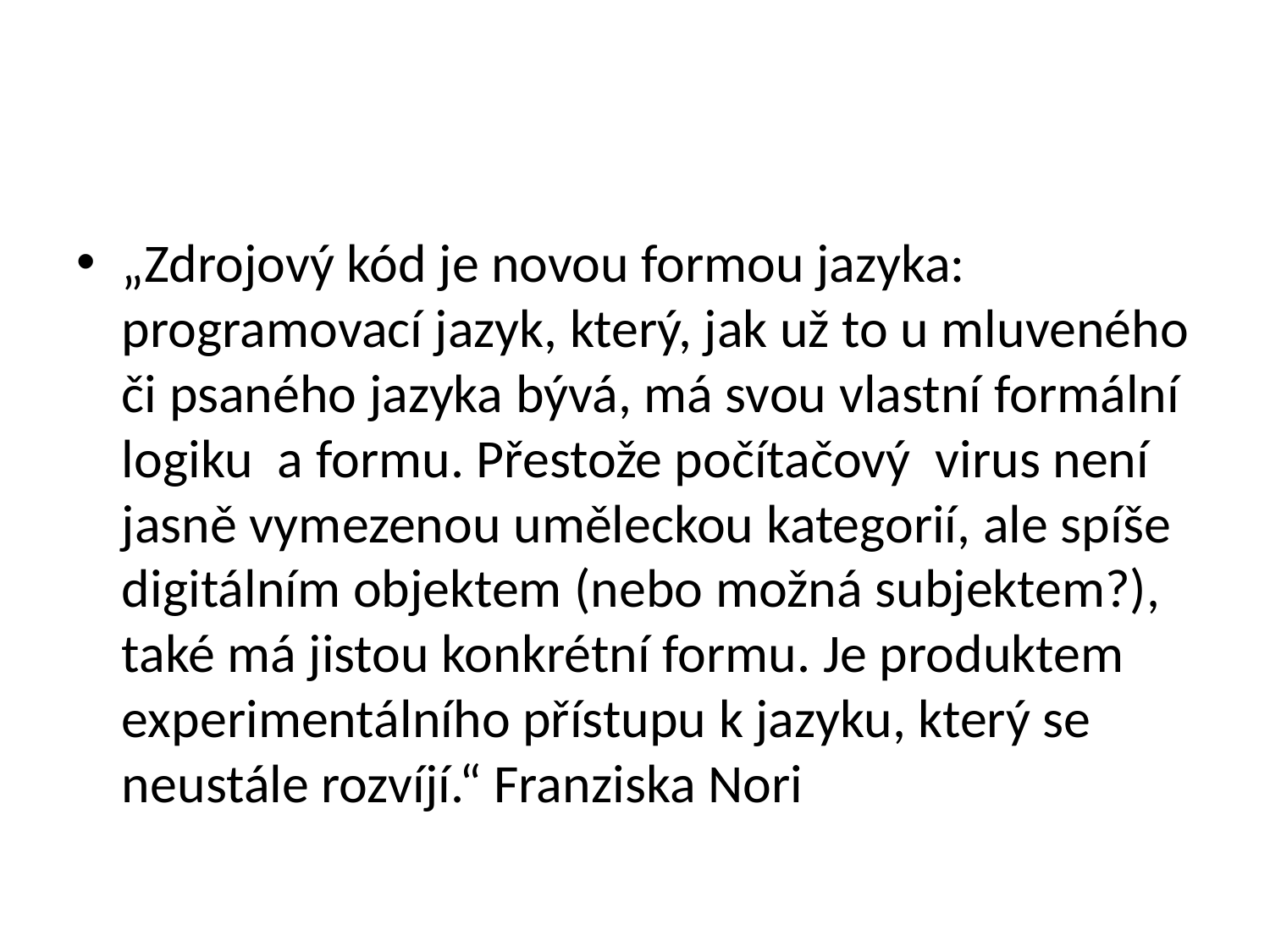

#
„Zdrojový kód je novou formou jazyka: programovací jazyk, který, jak už to u mluveného či psaného jazyka bývá, má svou vlastní formální logiku  a formu. Přestože počítačový  virus není jasně vymezenou uměleckou kategorií, ale spíše digitálním objektem (nebo možná subjektem?), také má jistou konkrétní formu. Je produktem experimentálního přístupu k jazyku, který se neustále rozvíjí.“ Franziska Nori